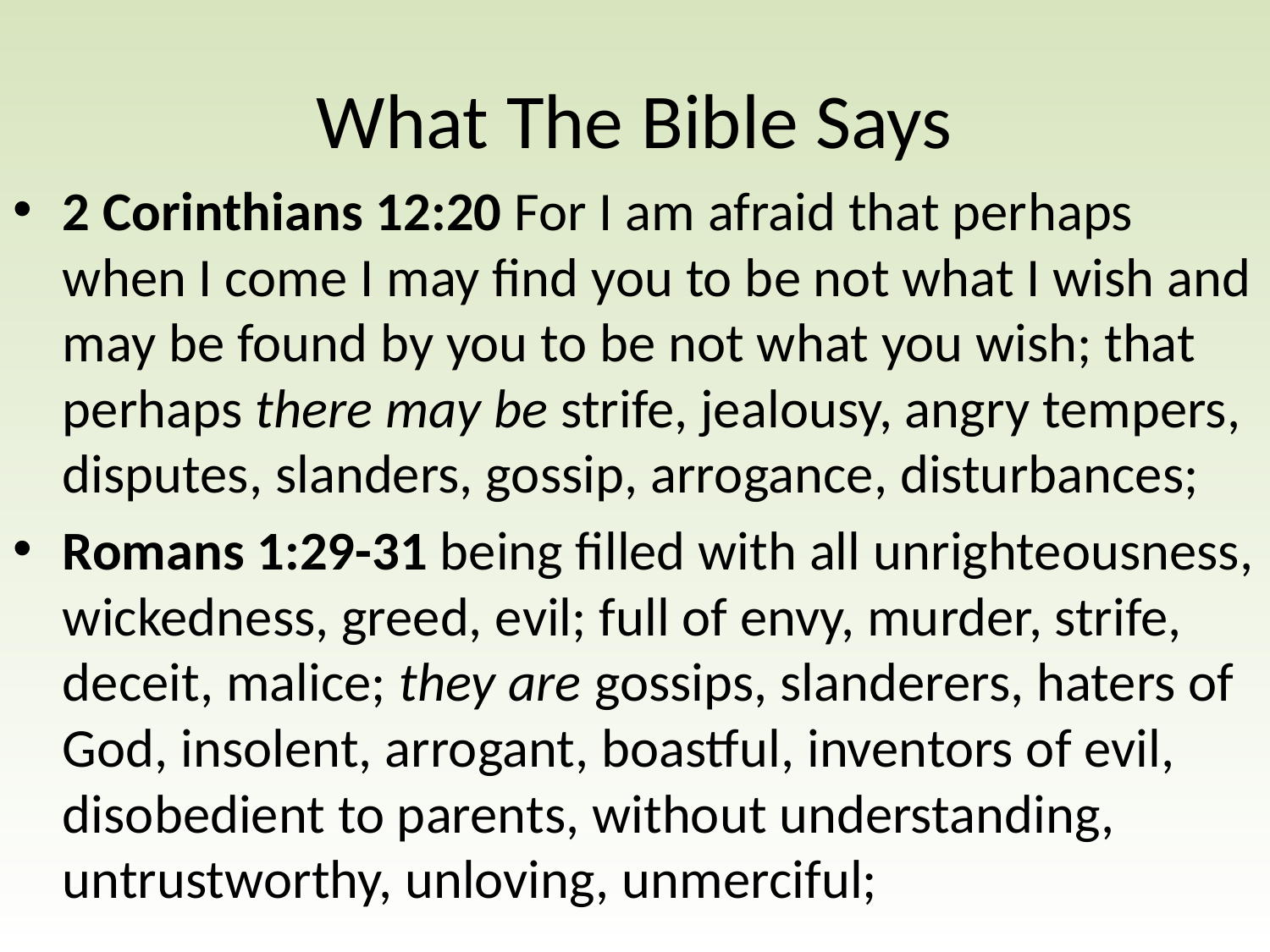

# What The Bible Says
2 Corinthians 12:20 For I am afraid that per­haps when I come I may find you to be not what I wish and may be found by you to be not what you wish; that perhaps there may be strife, jealousy, angry tempers, disputes, slanders, gossip, arro­gance, disturbances;
Romans 1:29-31 being filled with all un­righteousness, wickedness, greed, evil; full of envy, murder, strife, deceit, malice; they are gos­sips, slanderers, haters of God, insolent, arrogant, boastful, inventors of evil, disobedient to parents, without understanding, untrustworthy, unloving, unmerciful;